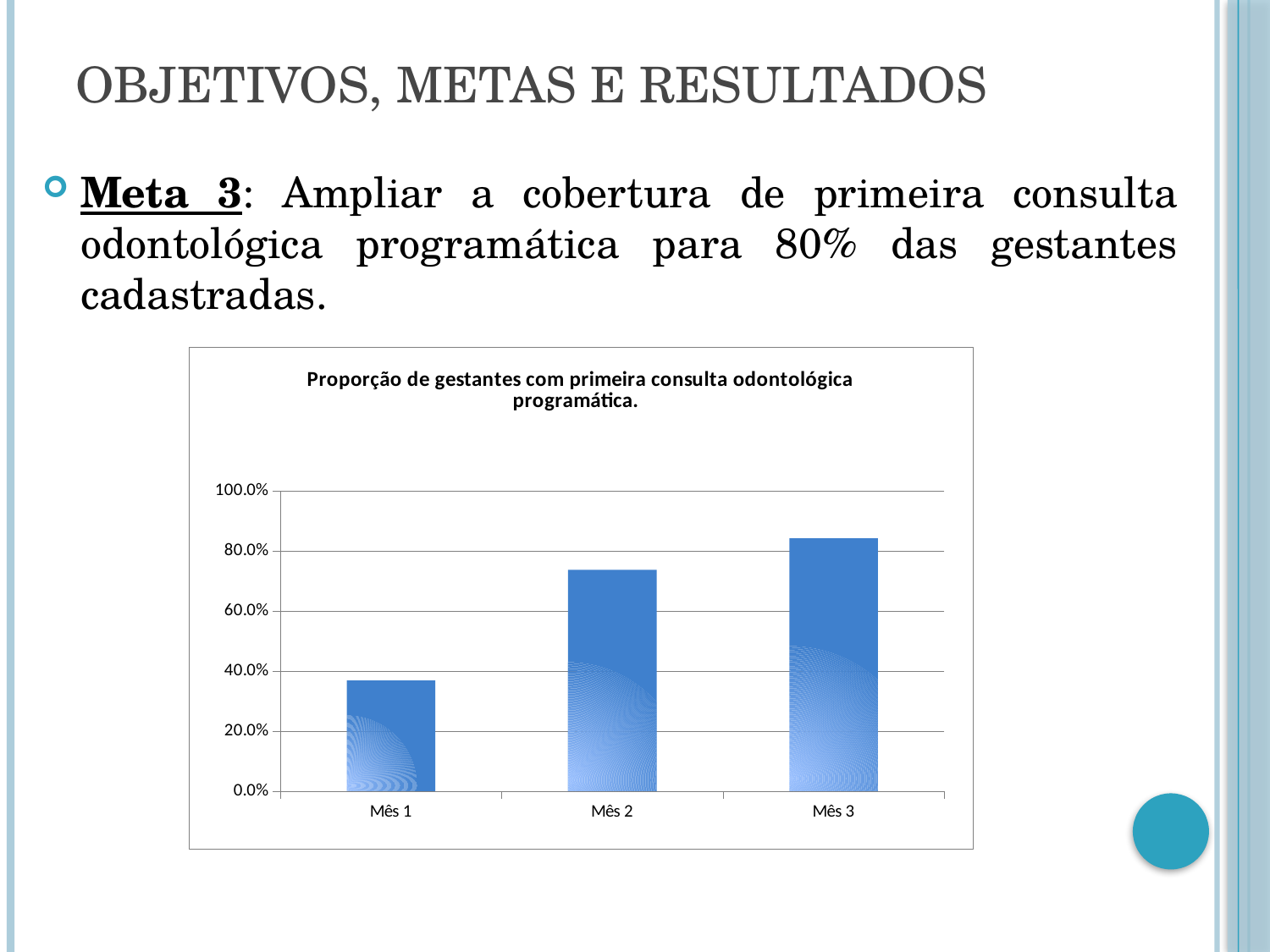

Objetivos, Metas e Resultados
Meta 3: Ampliar a cobertura de primeira consulta odontológica programática para 80% das gestantes cadastradas.

### Chart:

| Category | Proporção de gestantes com primeira consulta odontológica programática.   |
|---|---|
| Mês 1 | 0.3684210526315789 |
| Mês 2 | 0.7368421052631579 |
| Mês 3 | 0.8421052631578994 |